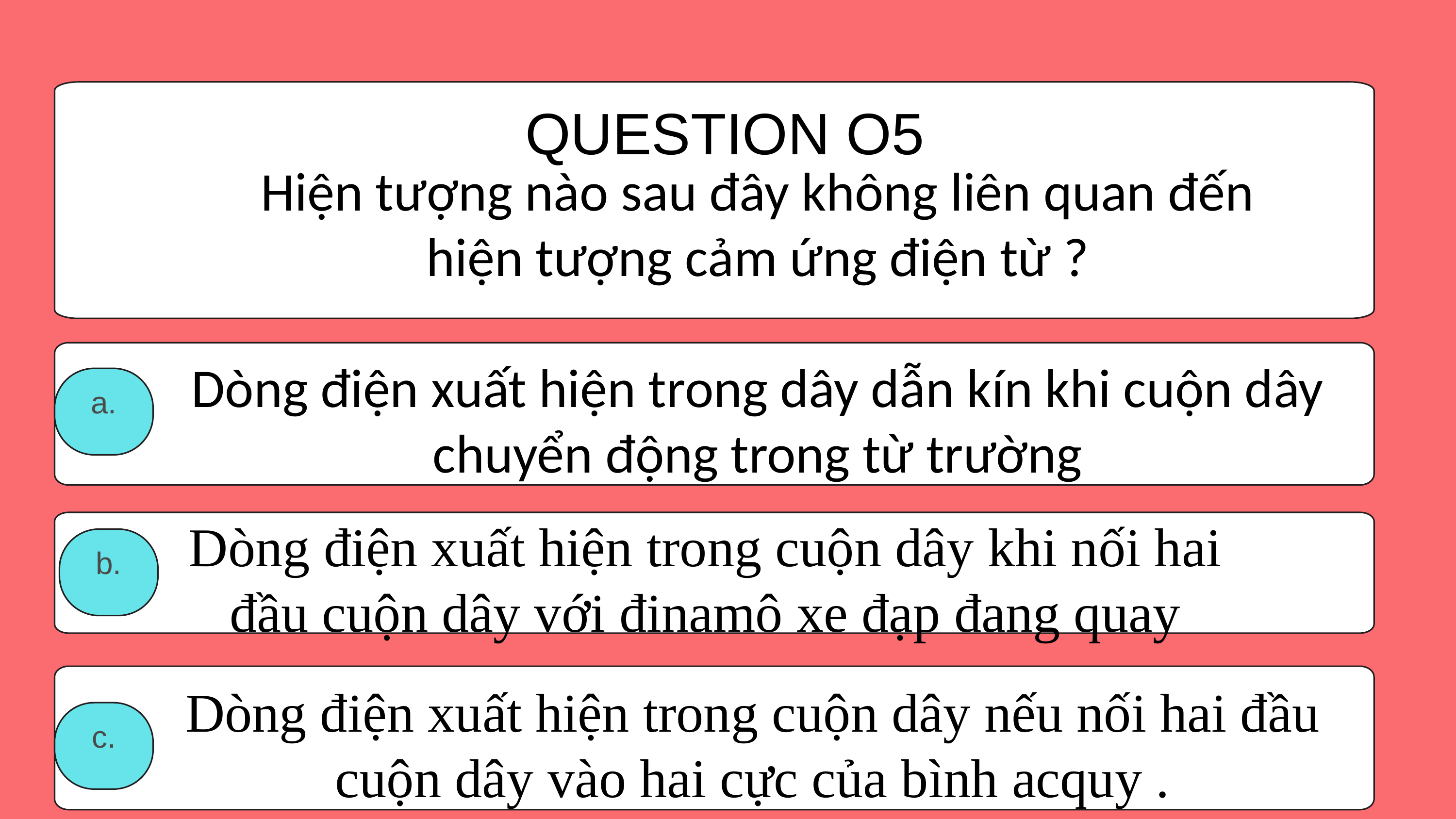

QUESTION O5
Hiện tượng nào sau đây không liên quan đến hiện tượng cảm ứng điện từ ?

Dòng điện xuất hiện trong dây dẫn kín khi cuộn dây chuyển động trong từ trường

a.
Dòng điện xuất hiện trong cuộn dây khi nối hai đầu cuộn dây với đinamô xe đạp đang quay

b.

Dòng điện xuất hiện trong cuộn dây nếu nối hai đầu cuộn dây vào hai cực của bình acquy .

c.